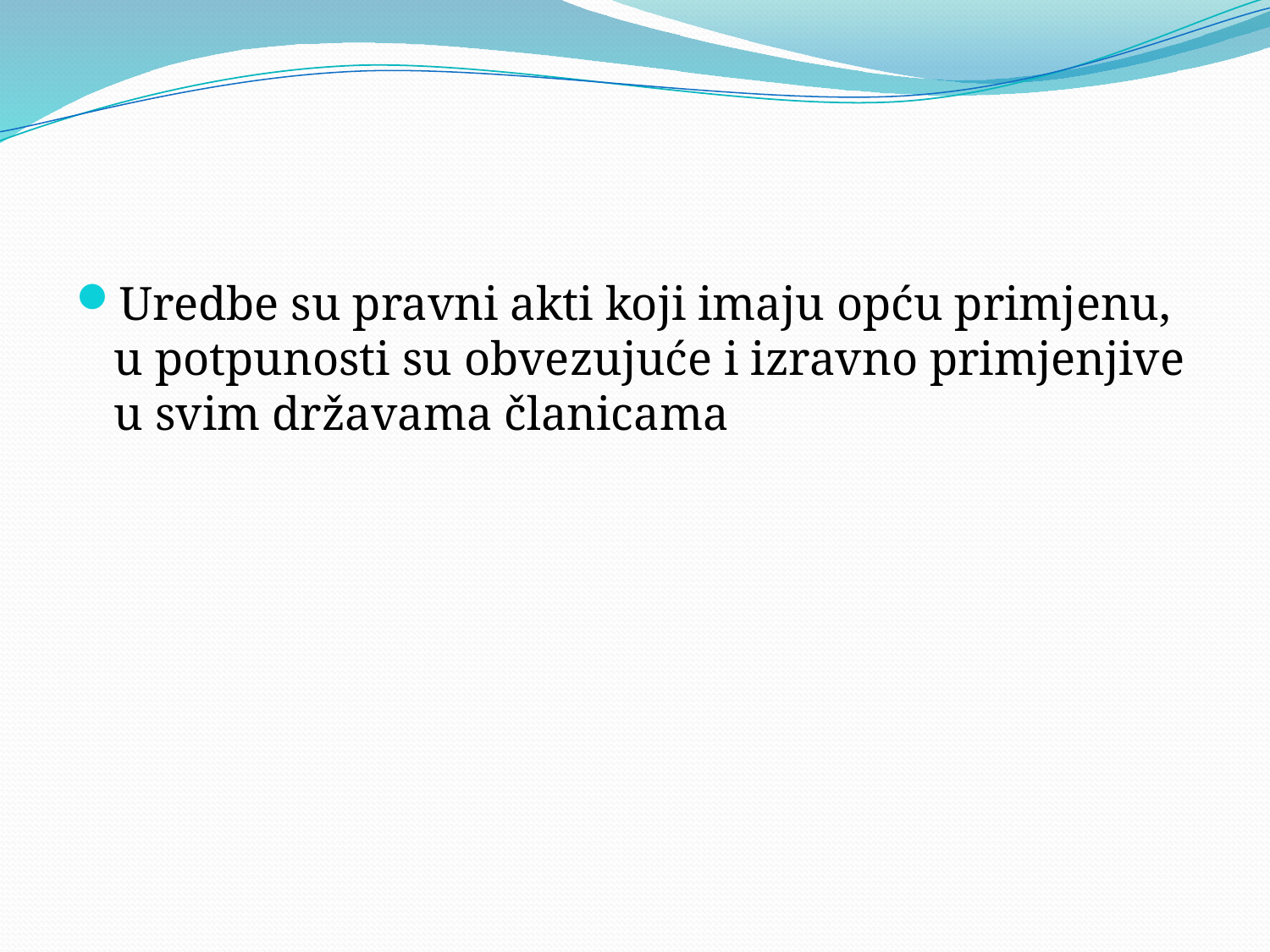

#
Uredbe su pravni akti koji imaju opću primjenu, u potpunosti su obvezujuće i izravno primjenjive u svim državama članicama